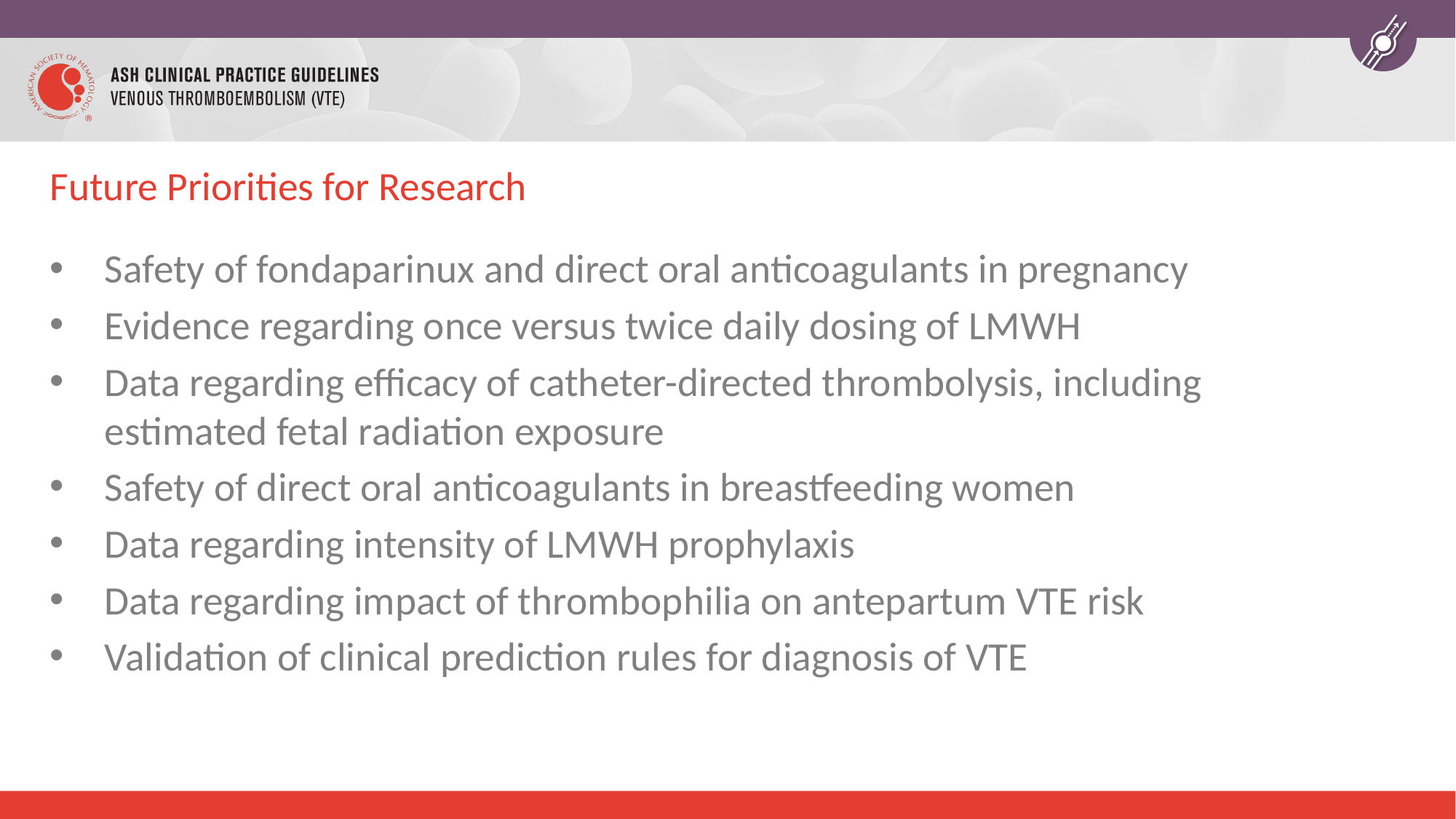

# Future Priorities for Research
Safety of fondaparinux and direct oral anticoagulants in pregnancy
Evidence regarding once versus twice daily dosing of LMWH
Data regarding efficacy of catheter-directed thrombolysis, including estimated fetal radiation exposure
Safety of direct oral anticoagulants in breastfeeding women
Data regarding intensity of LMWH prophylaxis
Data regarding impact of thrombophilia on antepartum VTE risk
Validation of clinical prediction rules for diagnosis of VTE